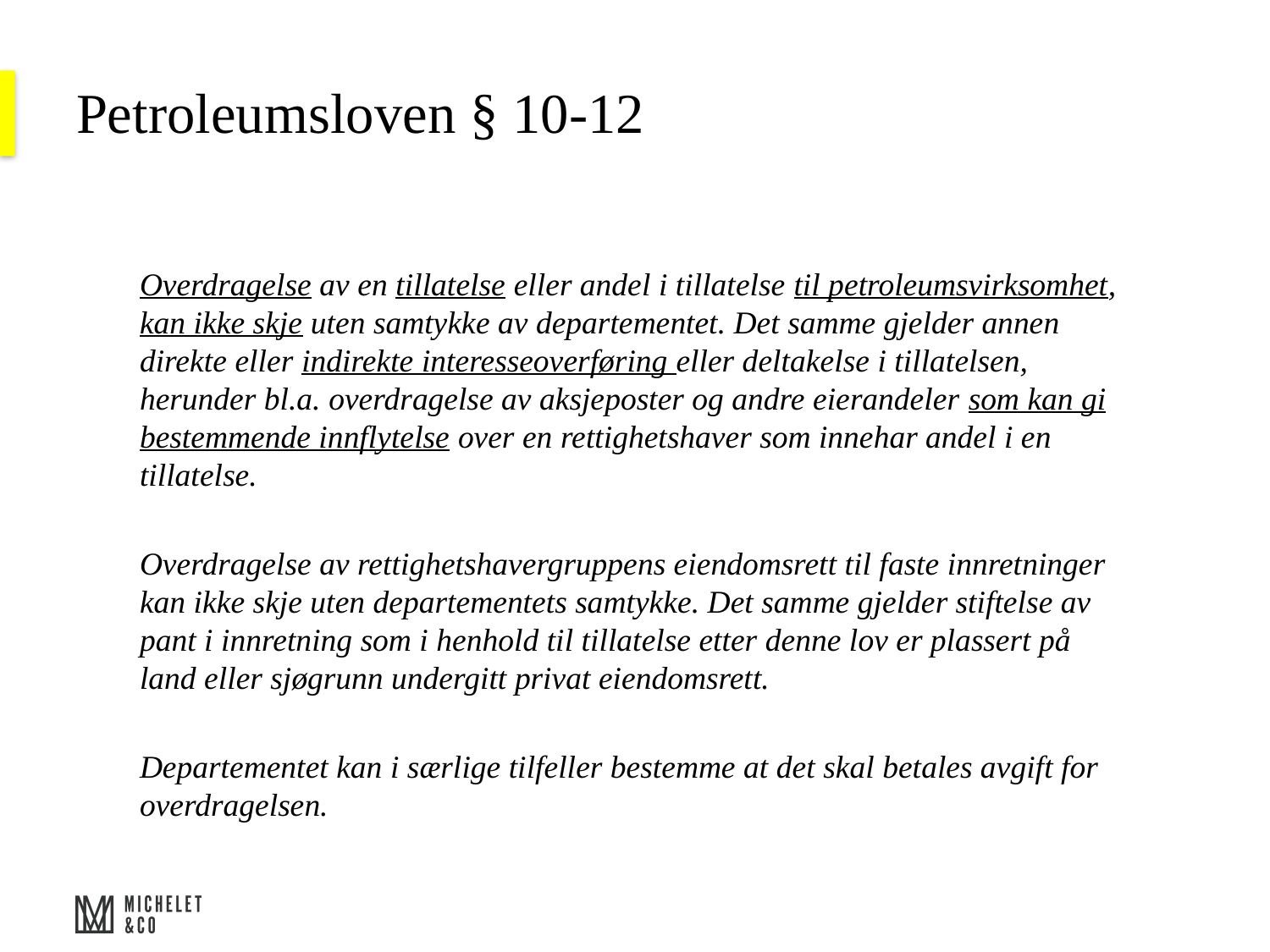

# Petroleumsloven § 10-12

Overdragelse av en tillatelse eller andel i tillatelse til petroleumsvirksomhet, kan ikke skje uten samtykke av departementet. Det samme gjelder annen direkte eller indirekte interesseoverføring eller deltakelse i tillatelsen, herunder bl.a. overdragelse av aksjeposter og andre eierandeler som kan gi bestemmende innflytelse over en rettighetshaver som innehar andel i en tillatelse.

Overdragelse av rettighetshavergruppens eiendomsrett til faste innretninger kan ikke skje uten departementets samtykke. Det samme gjelder stiftelse av pant i innretning som i henhold til tillatelse etter denne lov er plassert på land eller sjøgrunn undergitt privat eiendomsrett.

Departementet kan i særlige tilfeller bestemme at det skal betales avgift for overdragelsen.